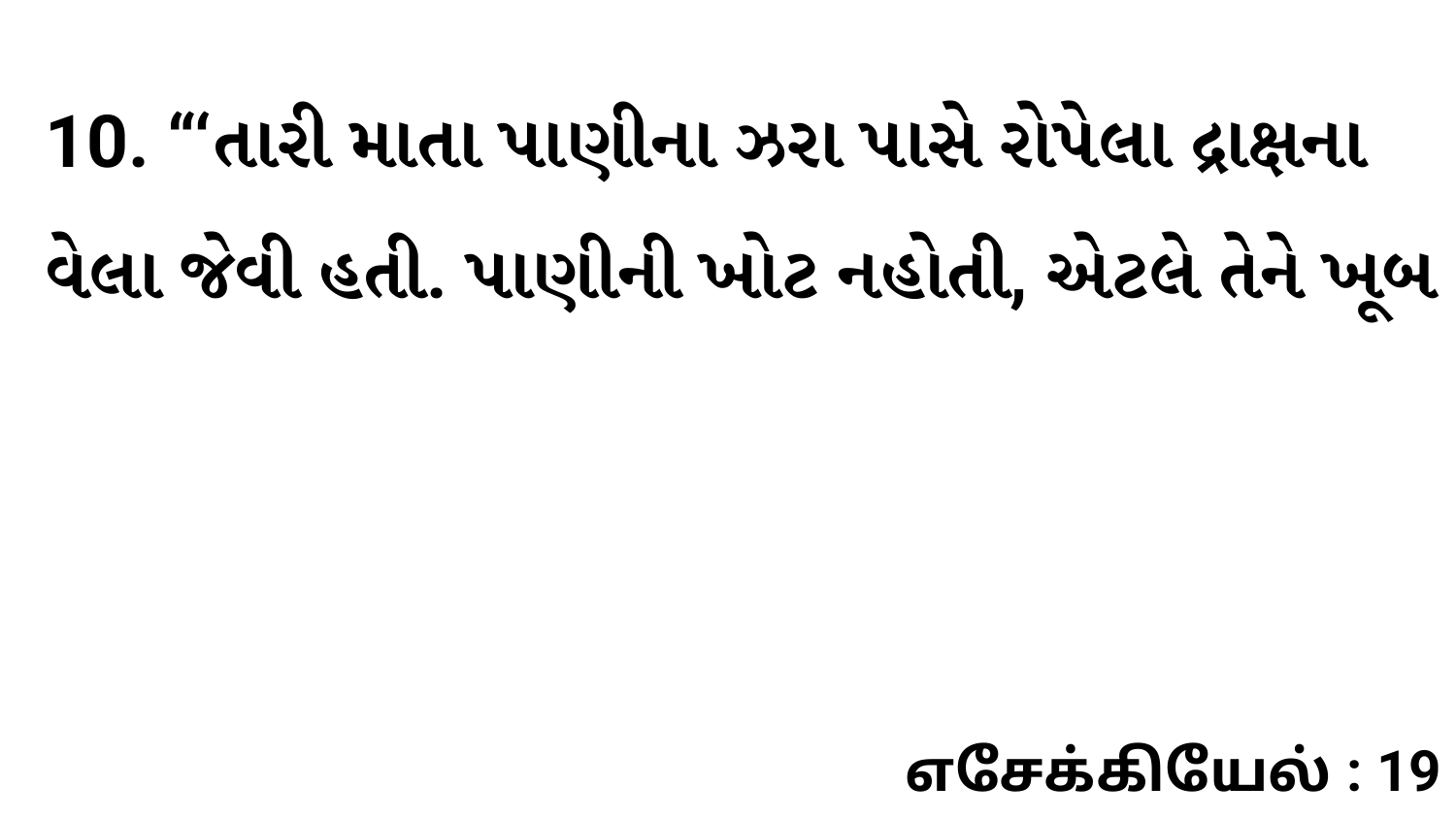

10. “‘તારી માતા પાણીના ઝરા પાસે રોપેલા દ્રાક્ષના વેલા જેવી હતી. પાણીની ખોટ નહોતી, એટલે તેને ખૂબ
எசேக்கியேல் : 19